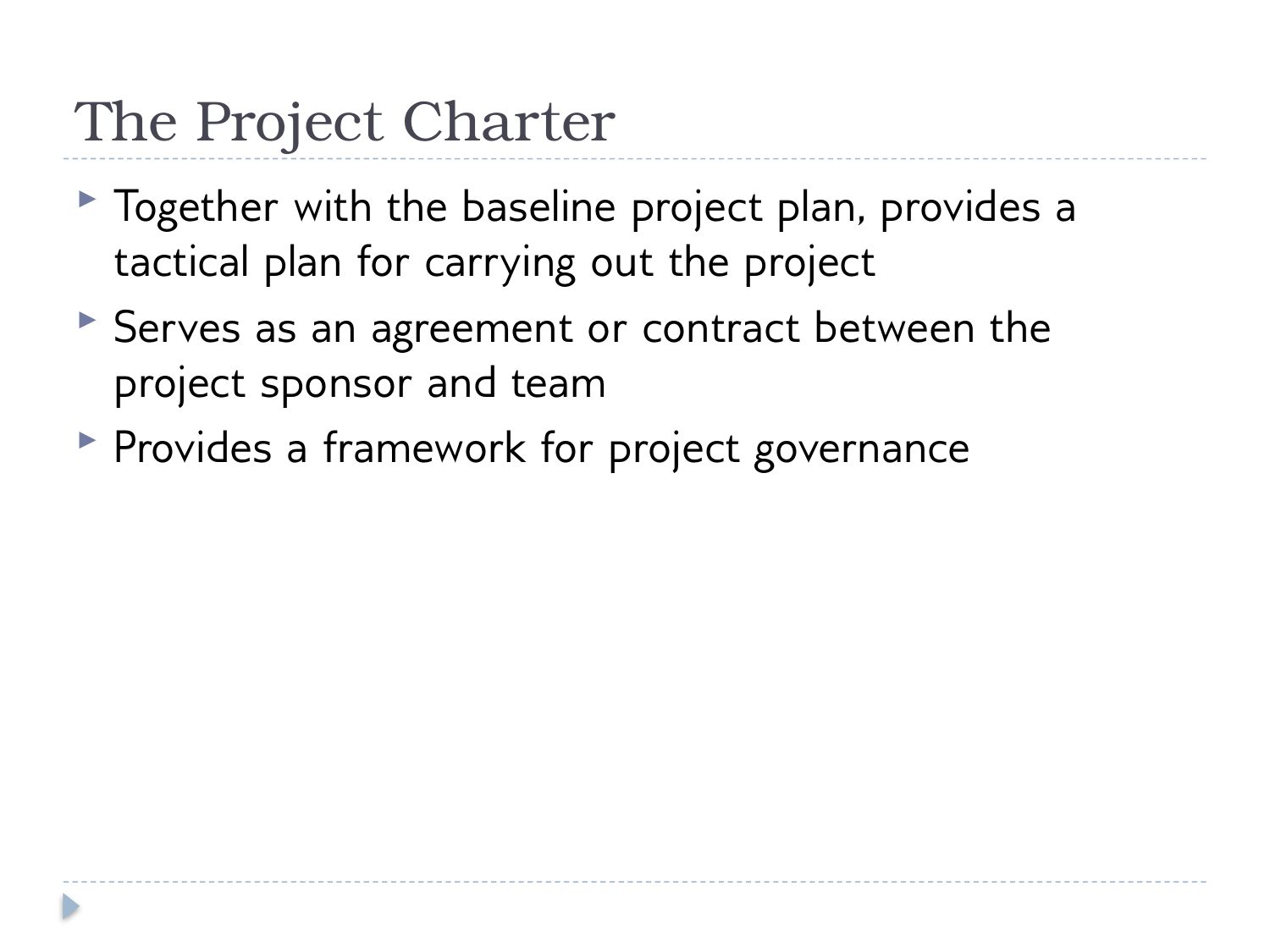

# The Project Charter
Together with the baseline project plan, provides a tactical plan for carrying out the project
Serves as an agreement or contract between the project sponsor and team
Provides a framework for project governance